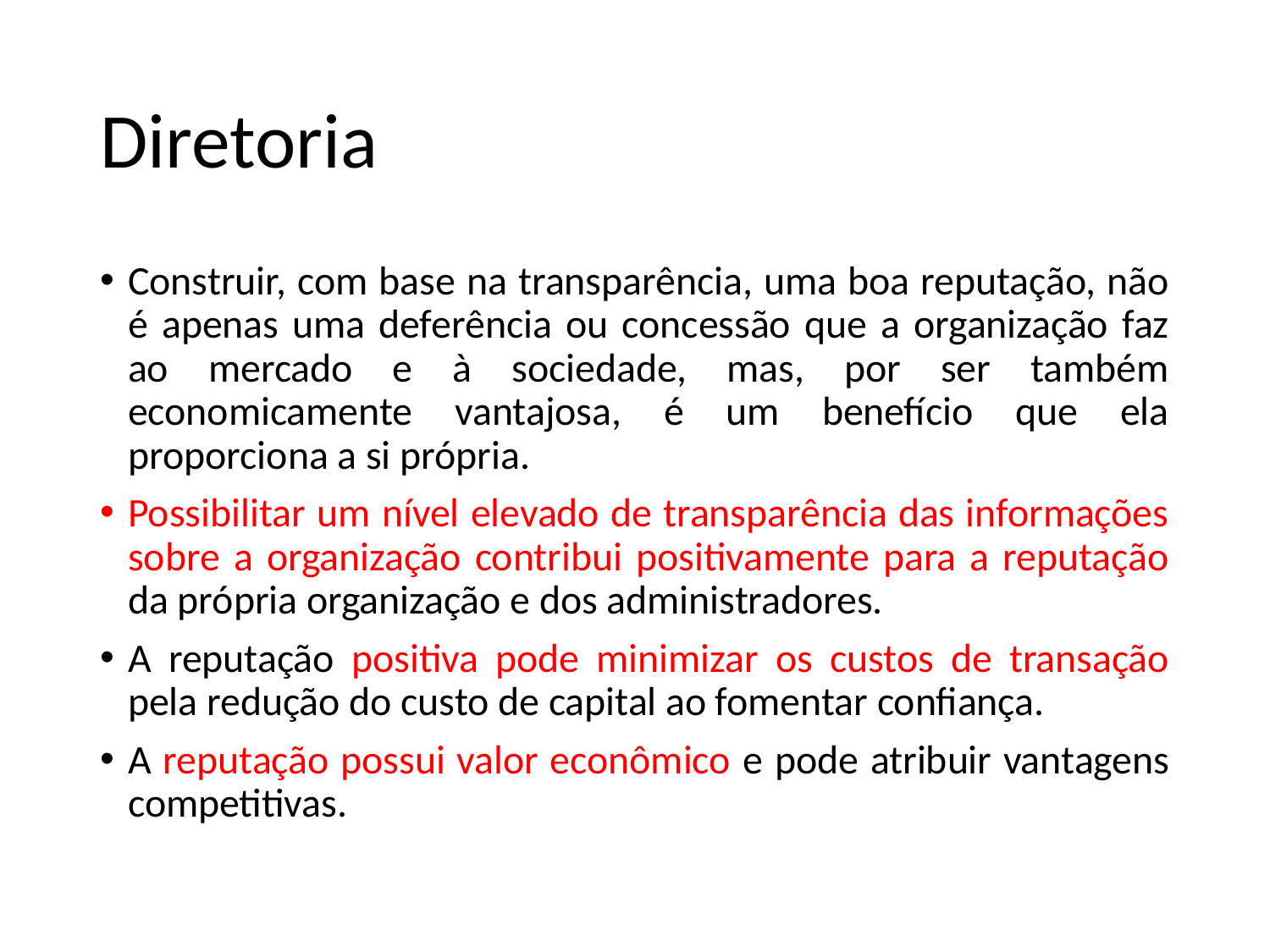

# Diretoria
Construir, com base na transparência, uma boa reputação, não é apenas uma deferência ou concessão que a organização faz ao mercado e à sociedade, mas, por ser também economicamente vantajosa, é um benefício que ela proporciona a si própria.
Possibilitar um nível elevado de transparência das informações sobre a organização contribui positivamente para a reputação da própria organização e dos administradores.
A reputação positiva pode minimizar os custos de transação pela redução do custo de capital ao fomentar confiança.
A reputação possui valor econômico e pode atribuir vantagens competitivas.